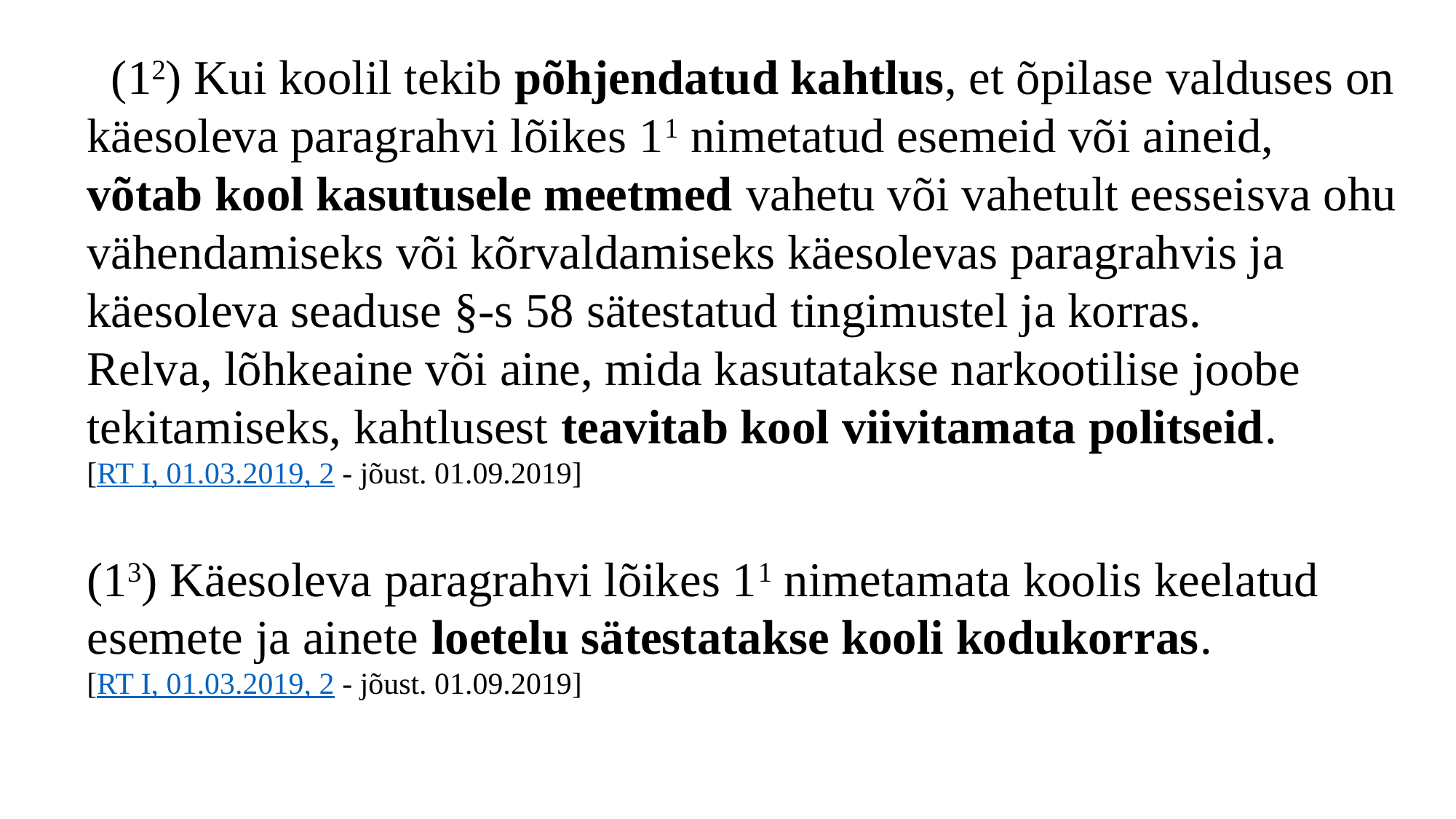

(12) Kui koolil tekib põhjendatud kahtlus, et õpilase valduses on käesoleva paragrahvi lõikes 11 nimetatud esemeid või aineid,
võtab kool kasutusele meetmed vahetu või vahetult eesseisva ohu vähendamiseks või kõrvaldamiseks käesolevas paragrahvis ja käesoleva seaduse §-s 58 sätestatud tingimustel ja korras.
Relva, lõhkeaine või aine, mida kasutatakse narkootilise joobe tekitamiseks, kahtlusest teavitab kool viivitamata politseid.
[RT I, 01.03.2019, 2 - jõust. 01.09.2019]

(13) Käesoleva paragrahvi lõikes 11 nimetamata koolis keelatud esemete ja ainete loetelu sätestatakse kooli kodukorras.
[RT I, 01.03.2019, 2 - jõust. 01.09.2019]